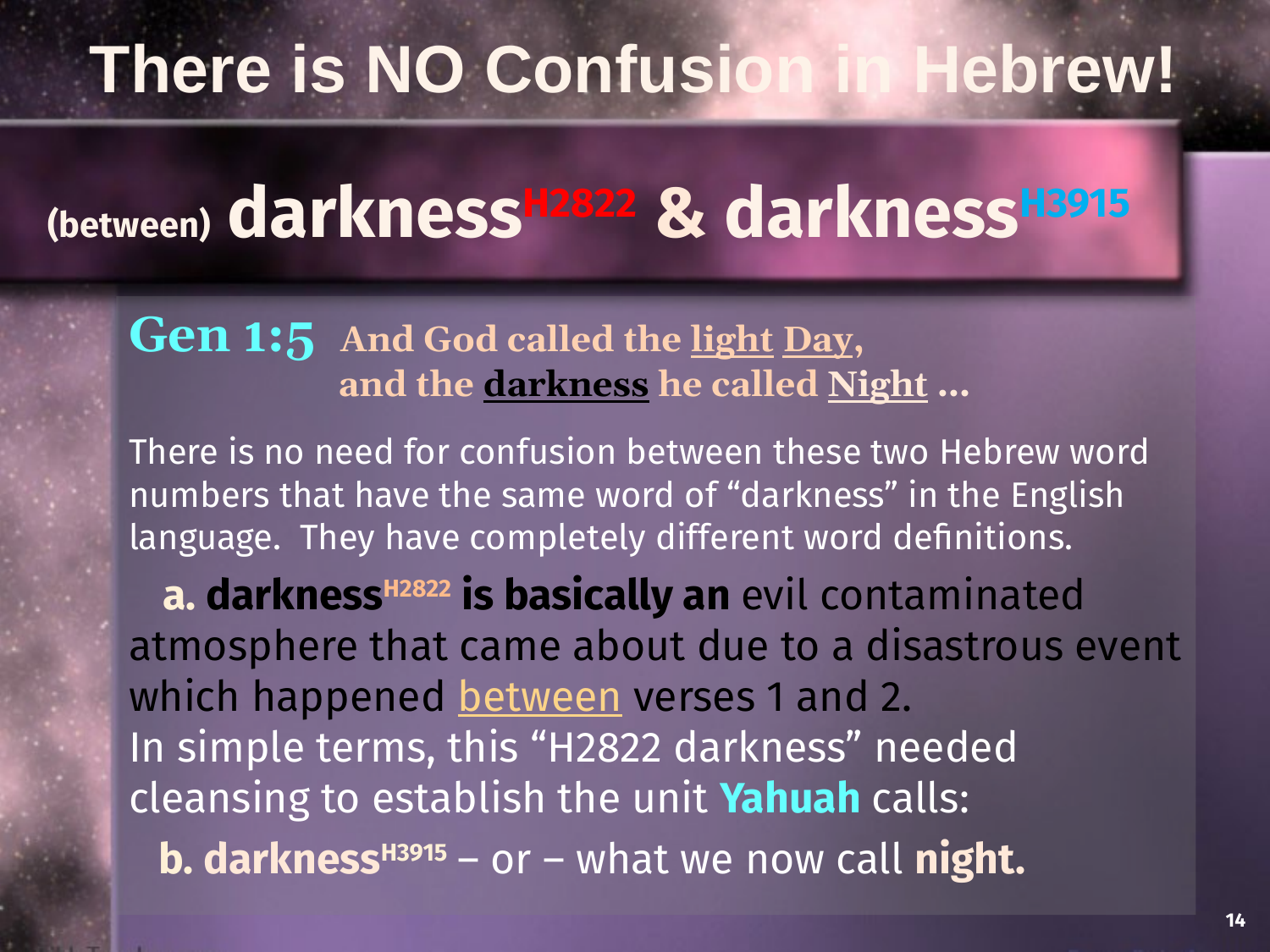

There is NO Confusion in Hebrew!
(between)  darknessH2822 & darknessH3915
Gen 1:5  And God called the light Day,
     and the darkness he called Night …
There is no need for confusion between these two Hebrew word numbers that have the same word of “darkness” in the English language.  They have completely different word definitions.
    a. darknessH2822 is basically an evil contaminated atmosphere that came about due to a disastrous event which happened between verses 1 and 2.
In simple terms, this “H2822 darkness” needed cleansing to establish the unit Yahuah calls:
   b. darknessH3915 – or – what we now call night.
14
14